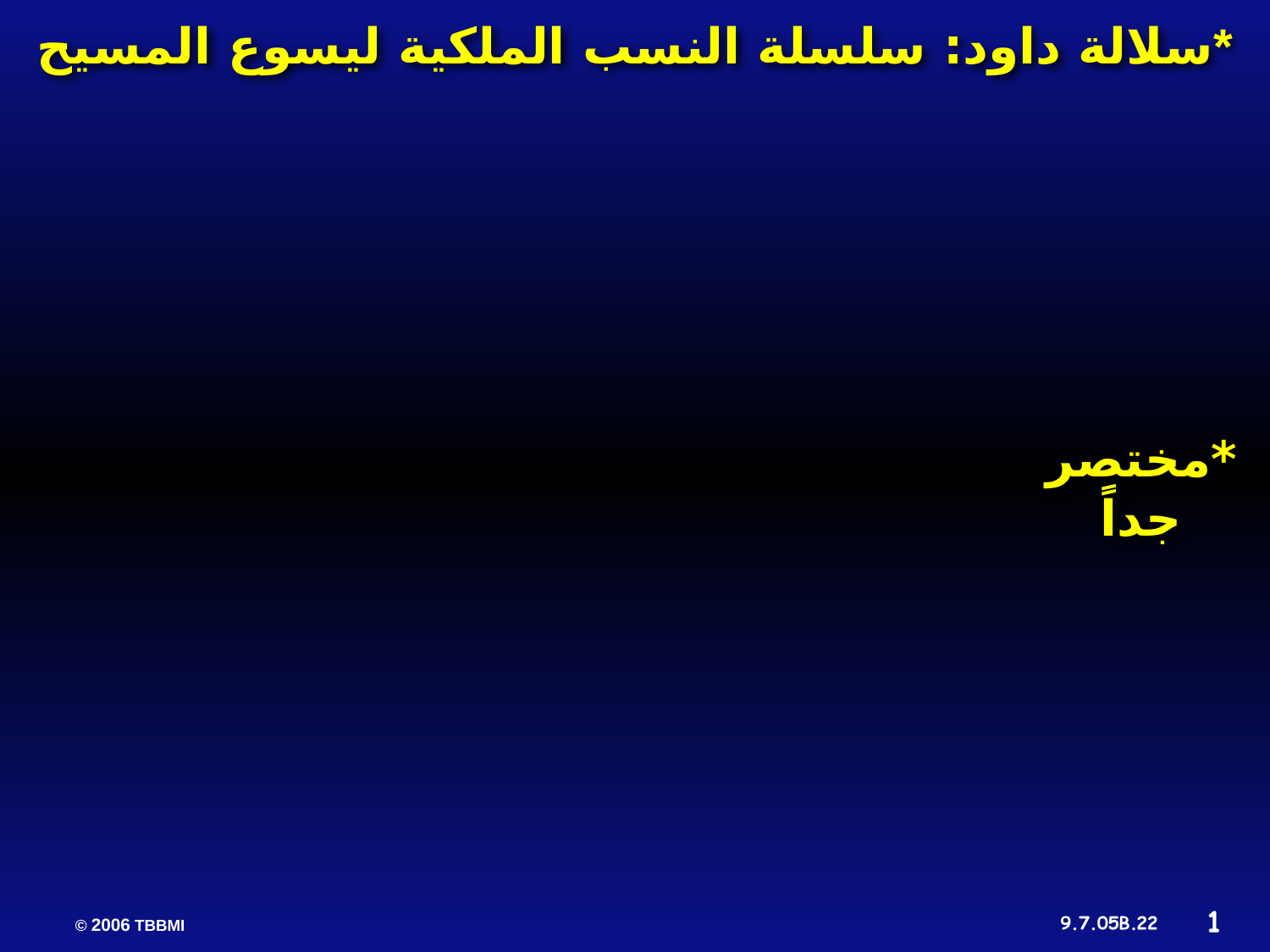

سلالة داود: سلسلة النسب الملكية ليسوع المسيح*
*مختصر
   جداً

1

22